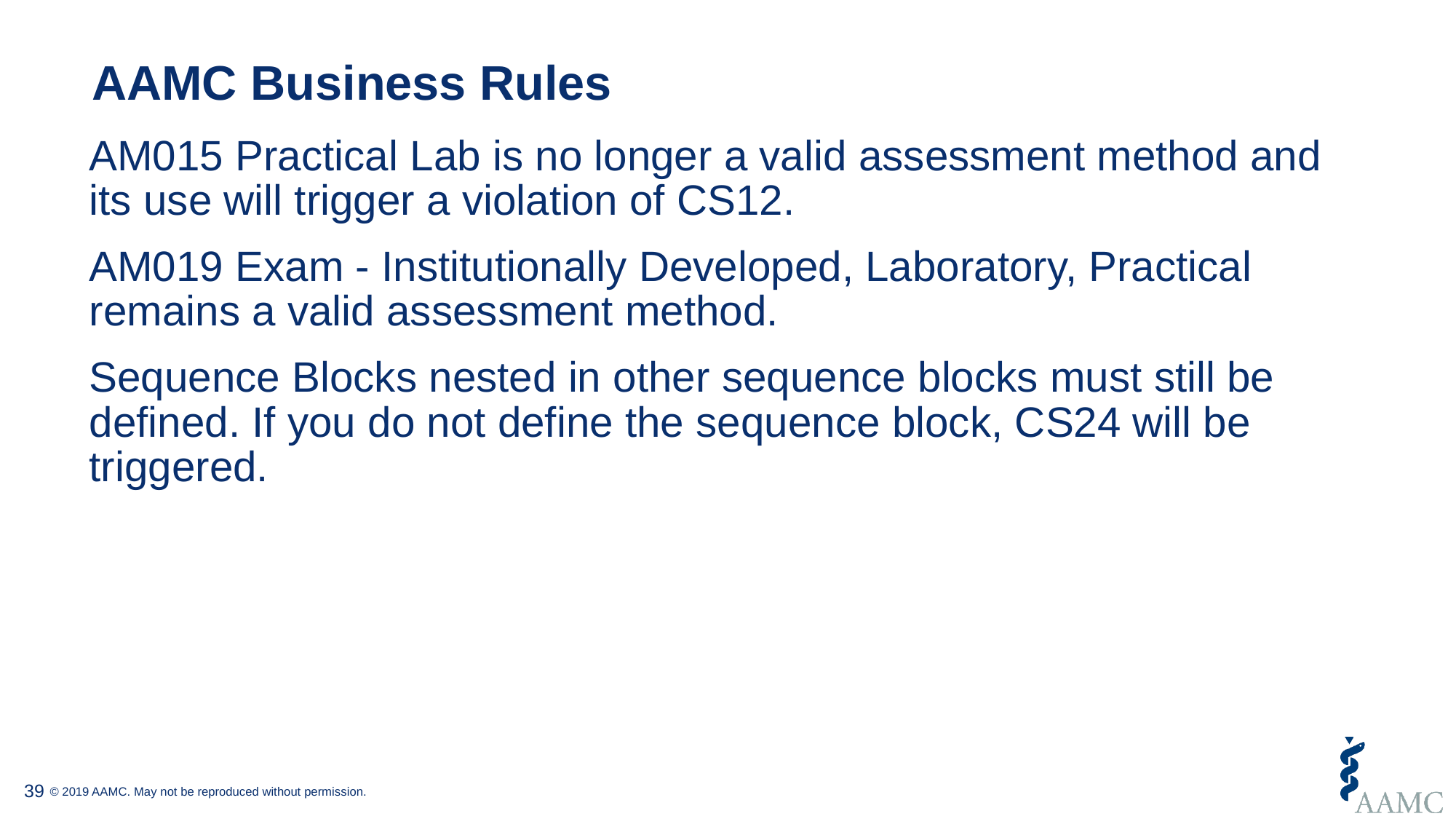

# AAMC Business Rules
AM015 Practical Lab is no longer a valid assessment method and its use will trigger a violation of CS12.
AM019 Exam - Institutionally Developed, Laboratory, Practical remains a valid assessment method.
Sequence Blocks nested in other sequence blocks must still be defined. If you do not define the sequence block, CS24 will be triggered.
39